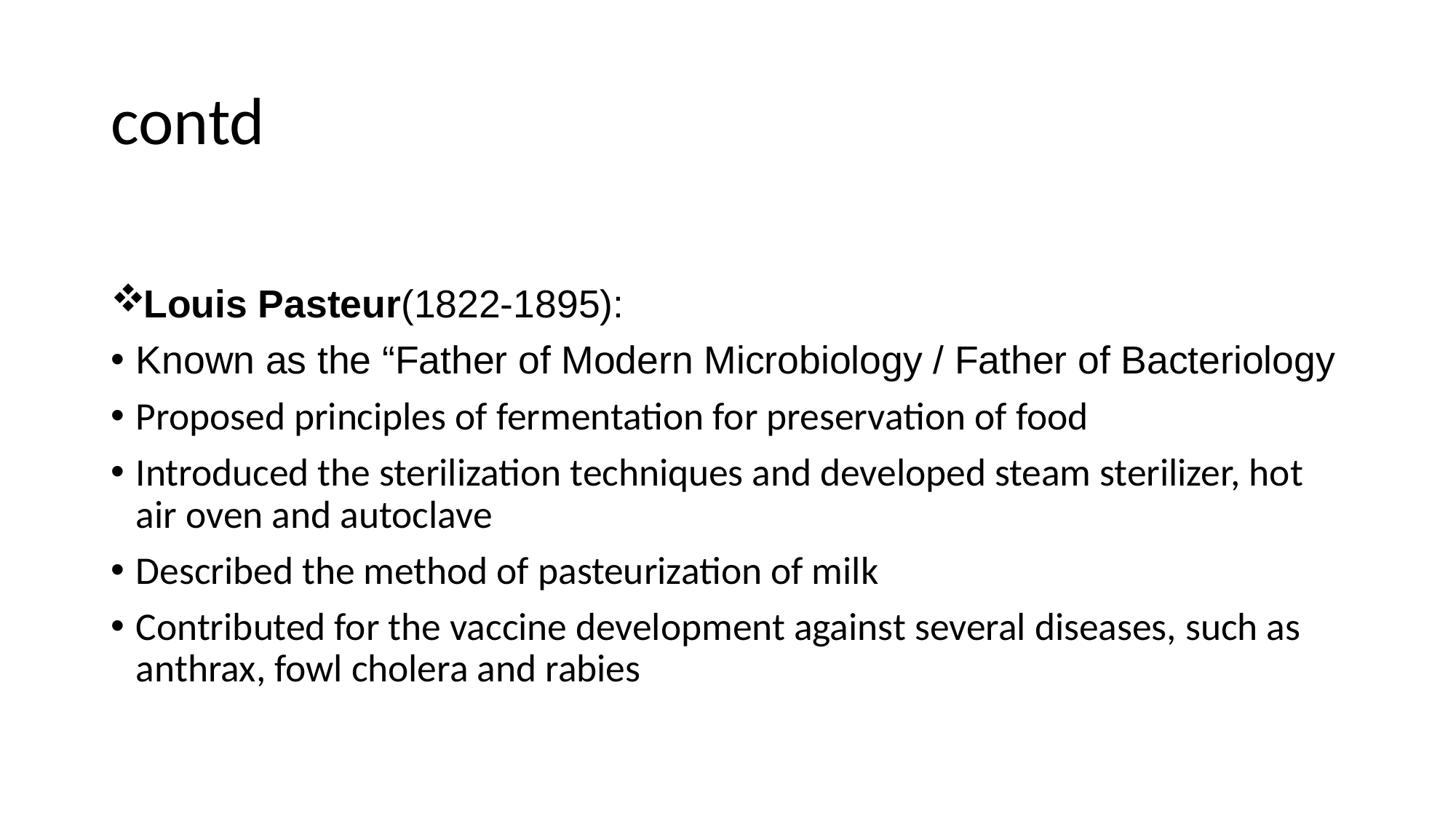

# contd

Louis Pasteur(1822-1895):
Known as the “Father of Modern Microbiology / Father of Bacteriology
Proposed principles of fermentation for preservation of food
Introduced the sterilization techniques and developed steam sterilizer, hot air oven and autoclave
Described the method of pasteurization of milk
Contributed for the vaccine development against several diseases, such as anthrax, fowl cholera and rabies